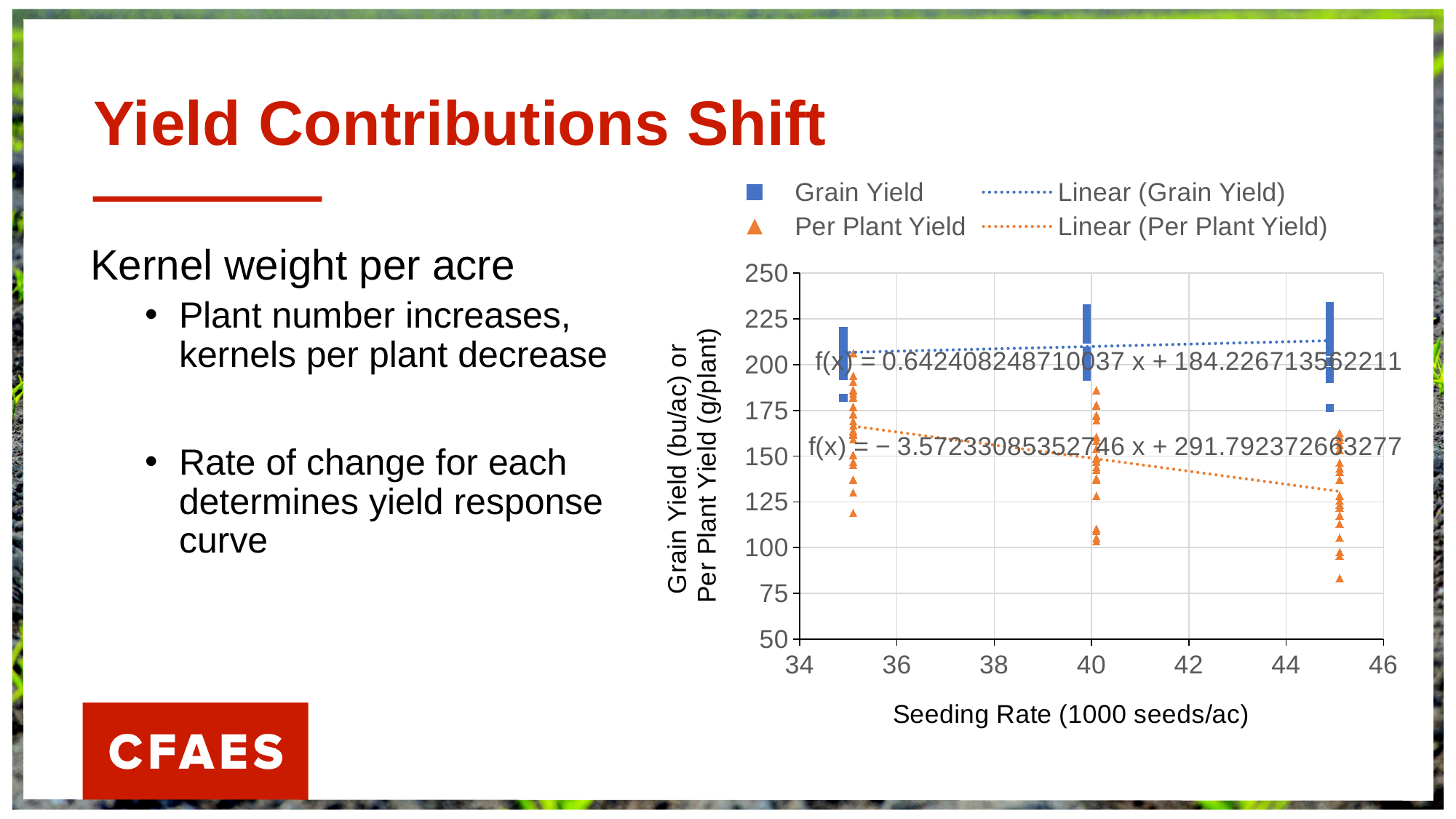

# Yield Contributions Shift

### Chart

| Category |  |  |
|---|---|---|
Kernel weight per acre
Plant number increases, kernels per plant decrease

Rate of change for each determines yield response curve